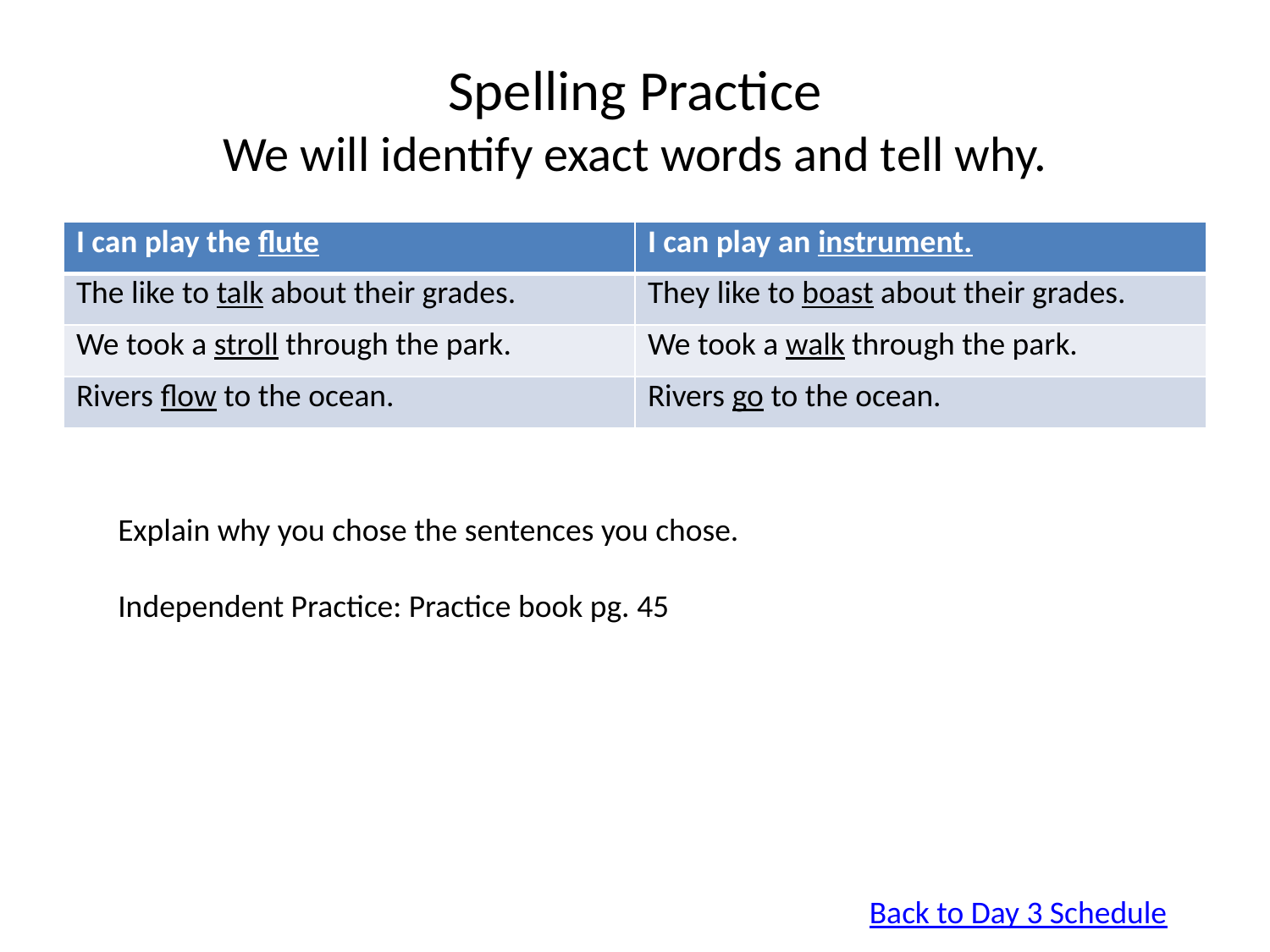

# Spelling Practice We will identify exact words and tell why.
| I can play the flute | I can play an instrument. |
| --- | --- |
| The like to talk about their grades. | They like to boast about their grades. |
| We took a stroll through the park. | We took a walk through the park. |
| Rivers flow to the ocean. | Rivers go to the ocean. |
Explain why you chose the sentences you chose.

Independent Practice: Practice book pg. 45
Back to Day 3 Schedule